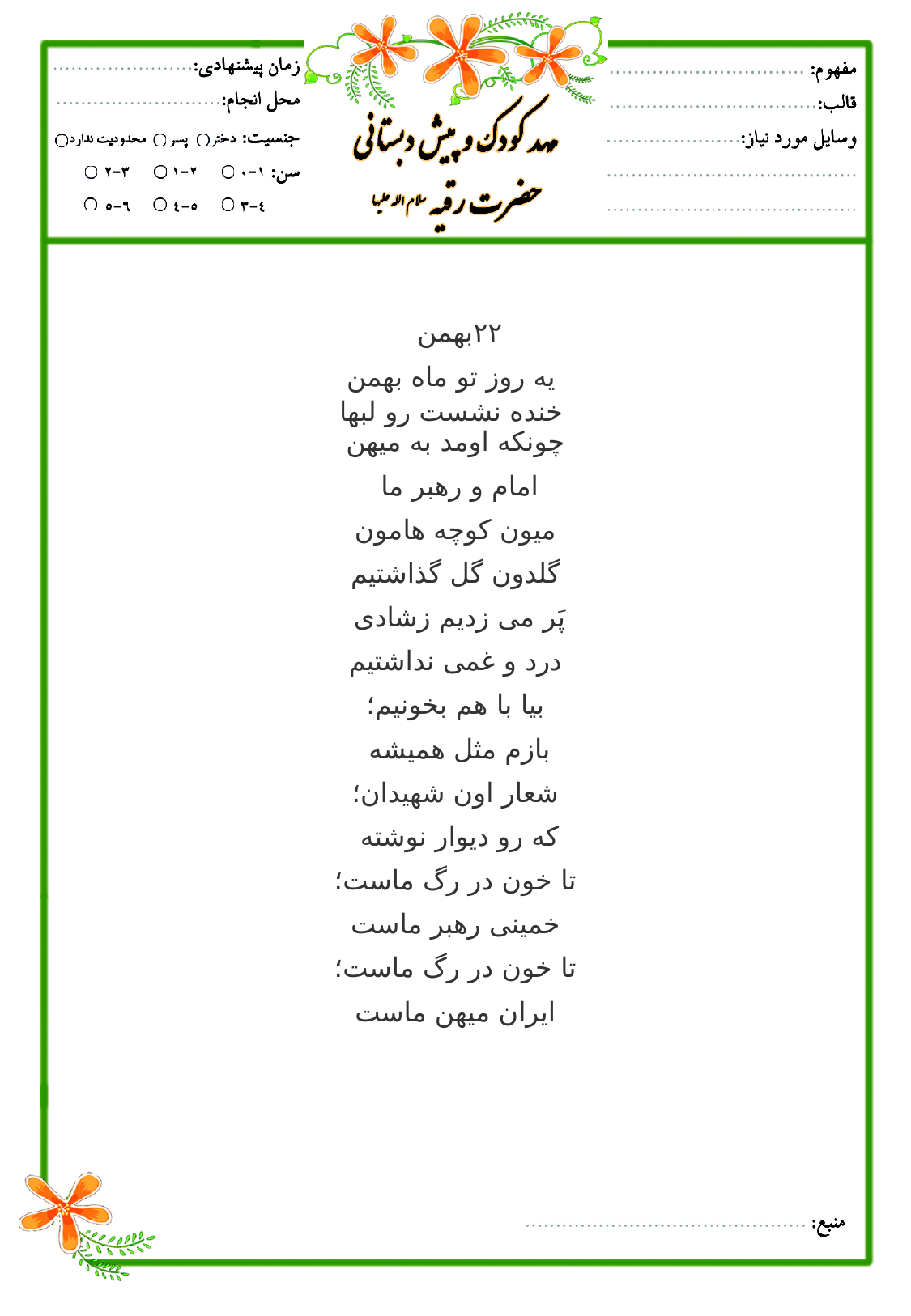

#
۲۲بهمن
 یه روز تو ماه بهمن
 خنده نشست رو لبها
چونکه اومد به میهن
امام و رهبر ما
میون کوچه هامون
گلدون گل گذاشتیم
پَر می زدیم زشادی
درد و غمی نداشتیم
بیا با هم بخونیم؛
بازم مثل همیشه
شعار اون شهیدان؛
که رو دیوار نوشته
تا خون در رگ ماست؛
خمینی رهبر ماست
تا خون در رگ ماست؛
ایران میهن ماست